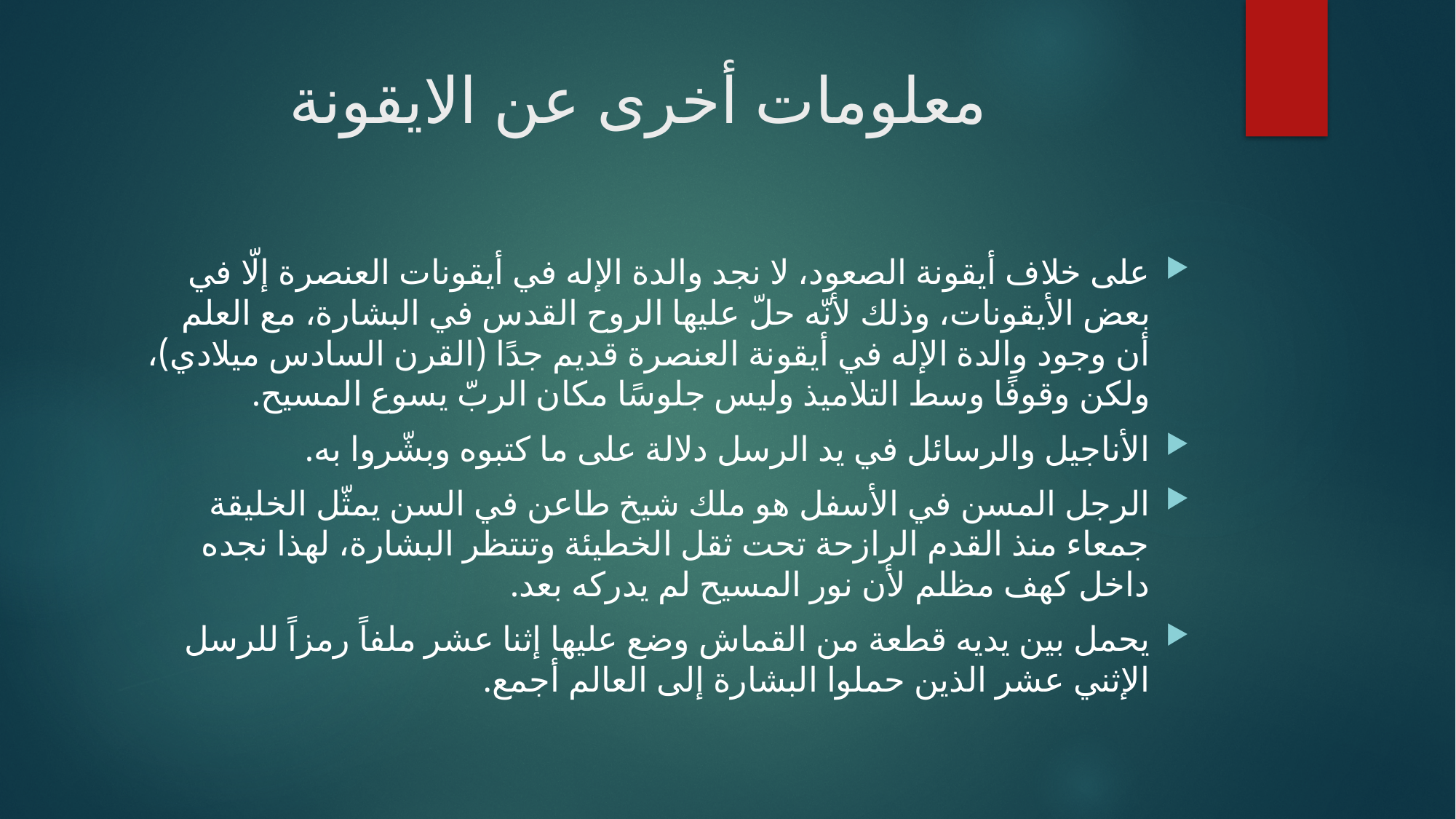

# معلومات أخرى عن الايقونة
على خلاف أيقونة الصعود، لا نجد والدة الإله في أيقونات العنصرة إلّا في بعض الأيقونات، وذلك لأنّه حلّ عليها الروح القدس في البشارة، مع العلم أن وجود والدة الإله في أيقونة العنصرة قديم جدًا (القرن السادس ميلادي)، ولكن وقوفًا وسط التلاميذ وليس جلوسًا مكان الربّ يسوع المسيح.
الأناجيل والرسائل في يد الرسل دلالة على ما كتبوه وبشّروا به.
الرجل المسن في الأسفل هو ملك شيخ طاعن في السن يمثّل الخليقة جمعاء منذ القدم الرازحة تحت ثقل الخطيئة وتنتظر البشارة، لهذا نجده داخل كهف مظلم لأن نور المسيح لم يدركه بعد.
يحمل بين يديه قطعة من القماش وضع عليها إثنا عشر ملفاً رمزاً للرسل الإثني عشر الذين حملوا البشارة إلى العالم أجمع.